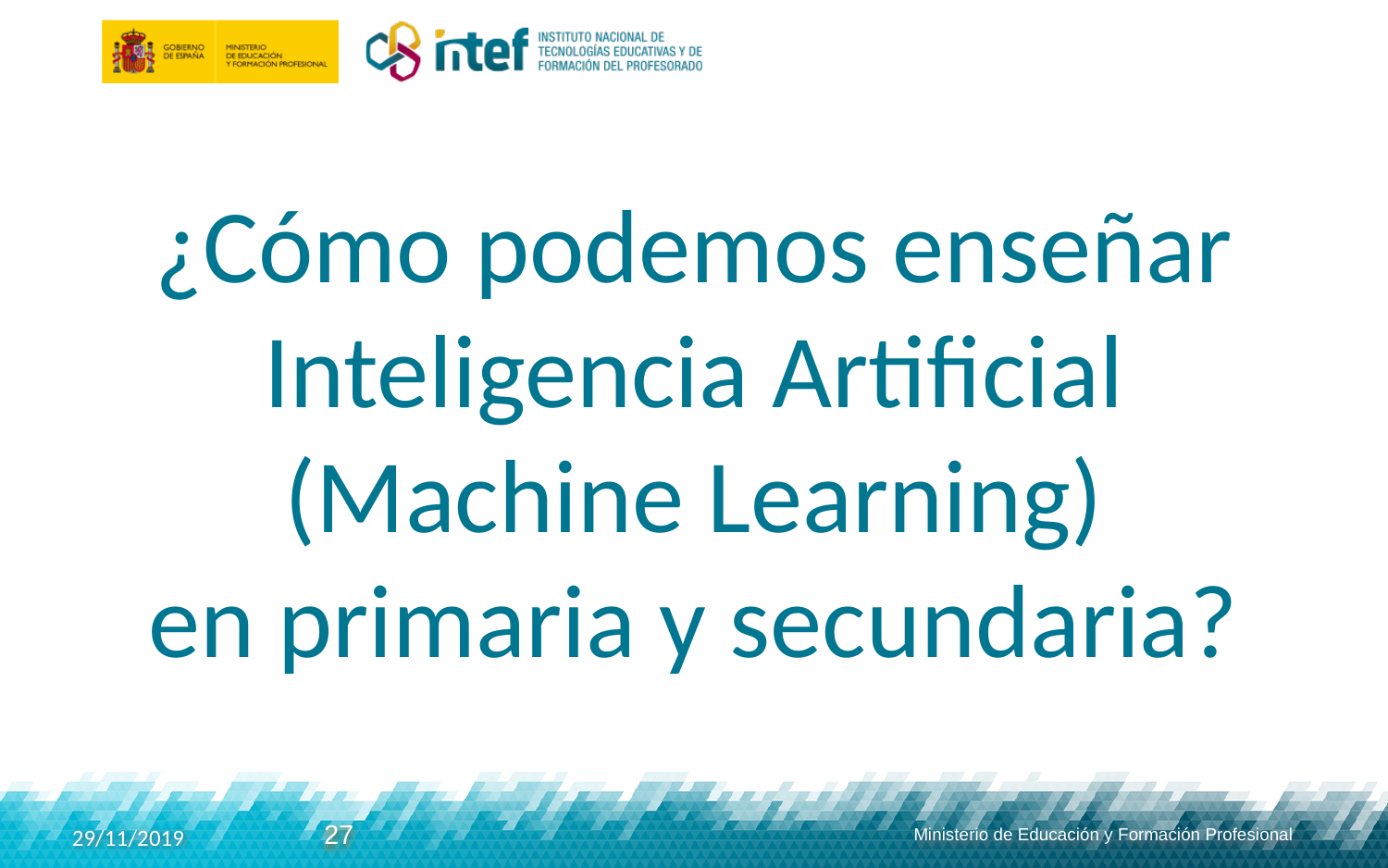

¿Cómo podemos enseñar
Inteligencia Artificial
(Machine Learning)
en primaria y secundaria?

27
29/11/2019